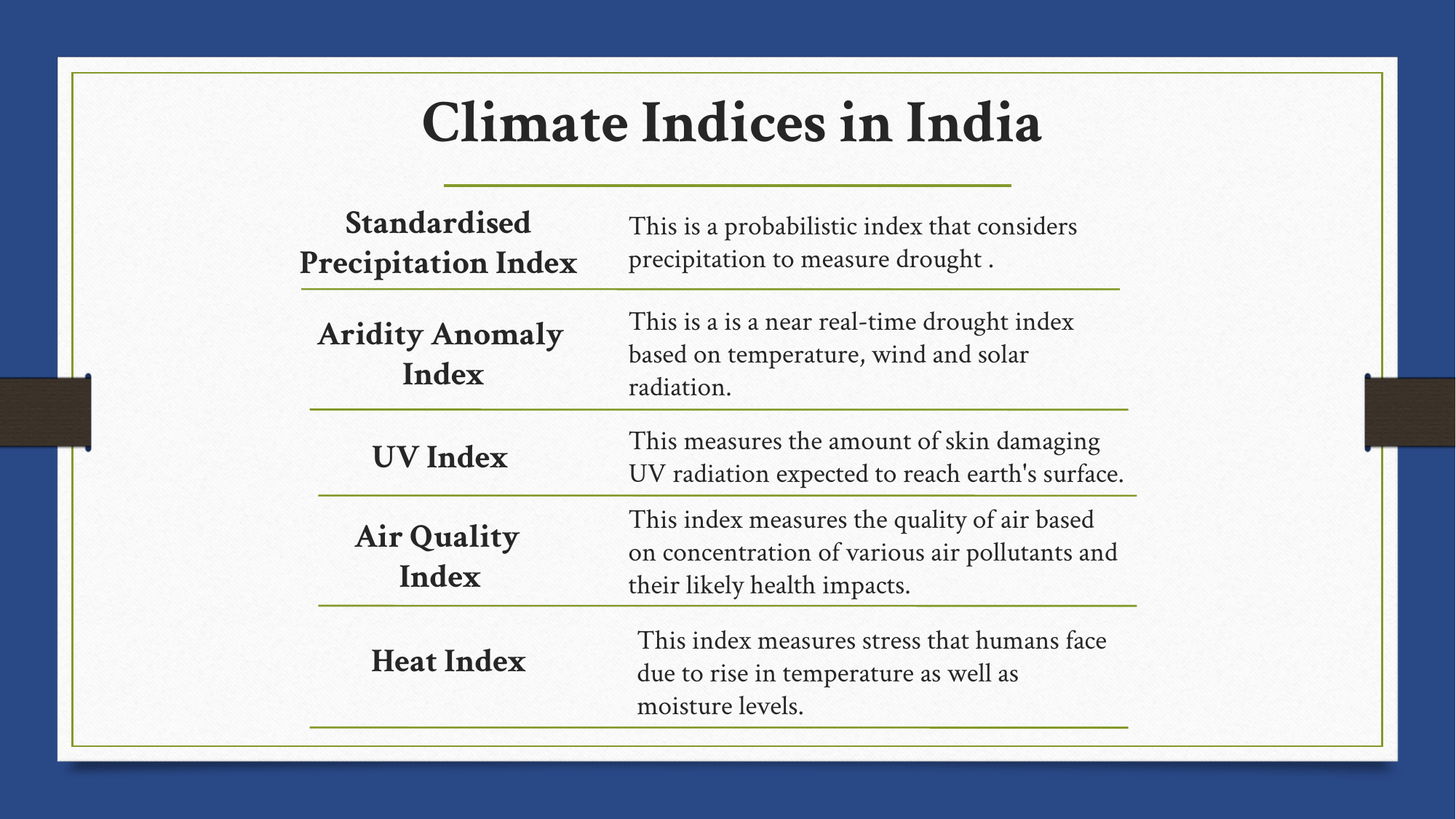

Climate Indices in India

Standardised Precipitation Index
This is a probabilistic index that considers precipitation to measure drought .
This is a is a near real-time drought index based on temperature, wind and solar radiation.
Aridity Anomaly
 Index

This measures the amount of skin damaging
UV radiation expected to reach earth's surface.
UV Index
This index measures the quality of air based on concentration of various air pollutants and their likely health impacts.
Air Quality
Index
This index measures stress that humans face due to rise in temperature as well as moisture levels.
Heat Index